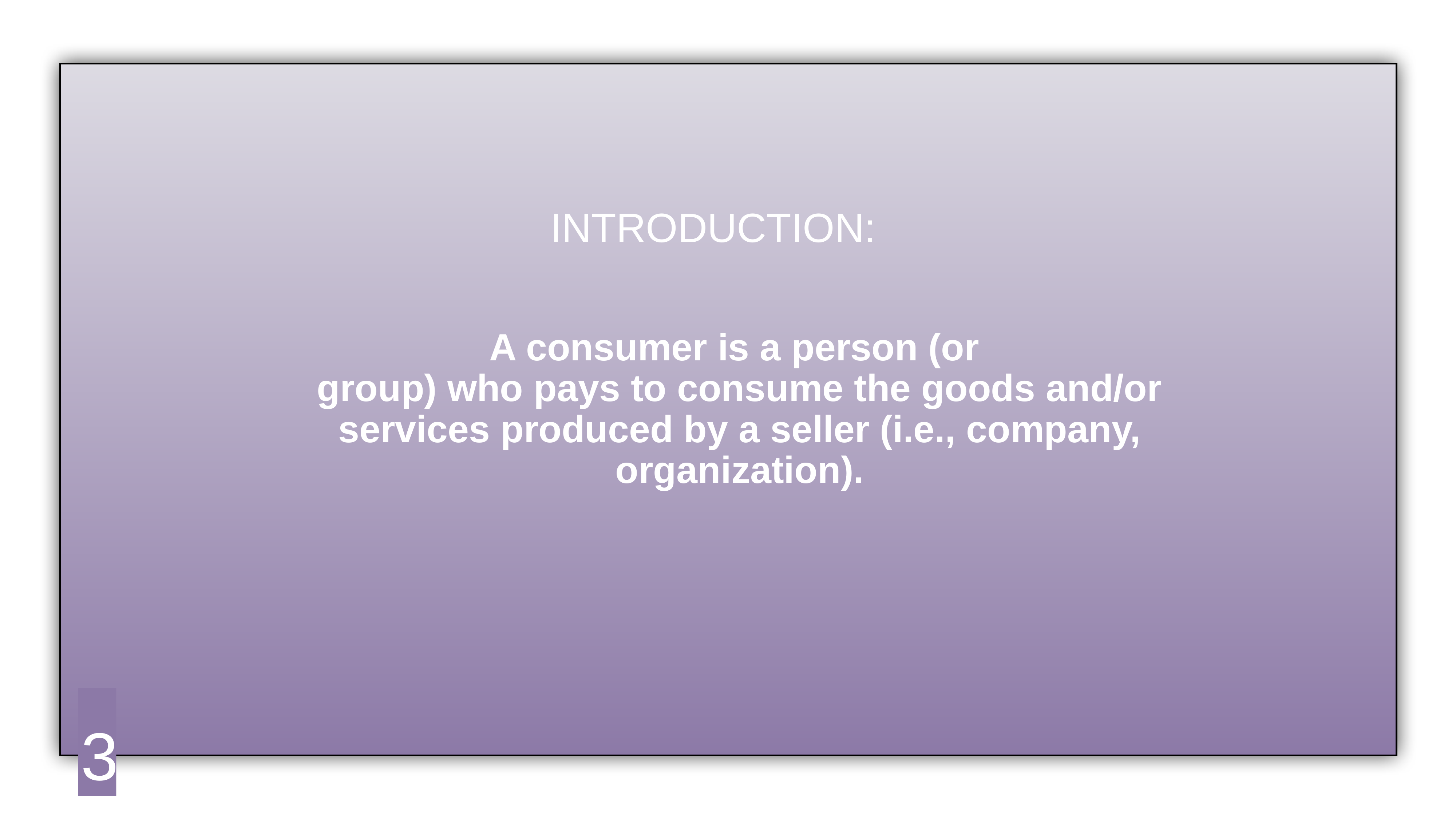

# INTRODUCTION:
A consumer is a person (or
group) who pays to consume the goods and/or services produced by a seller (i.e., company, organization).
3